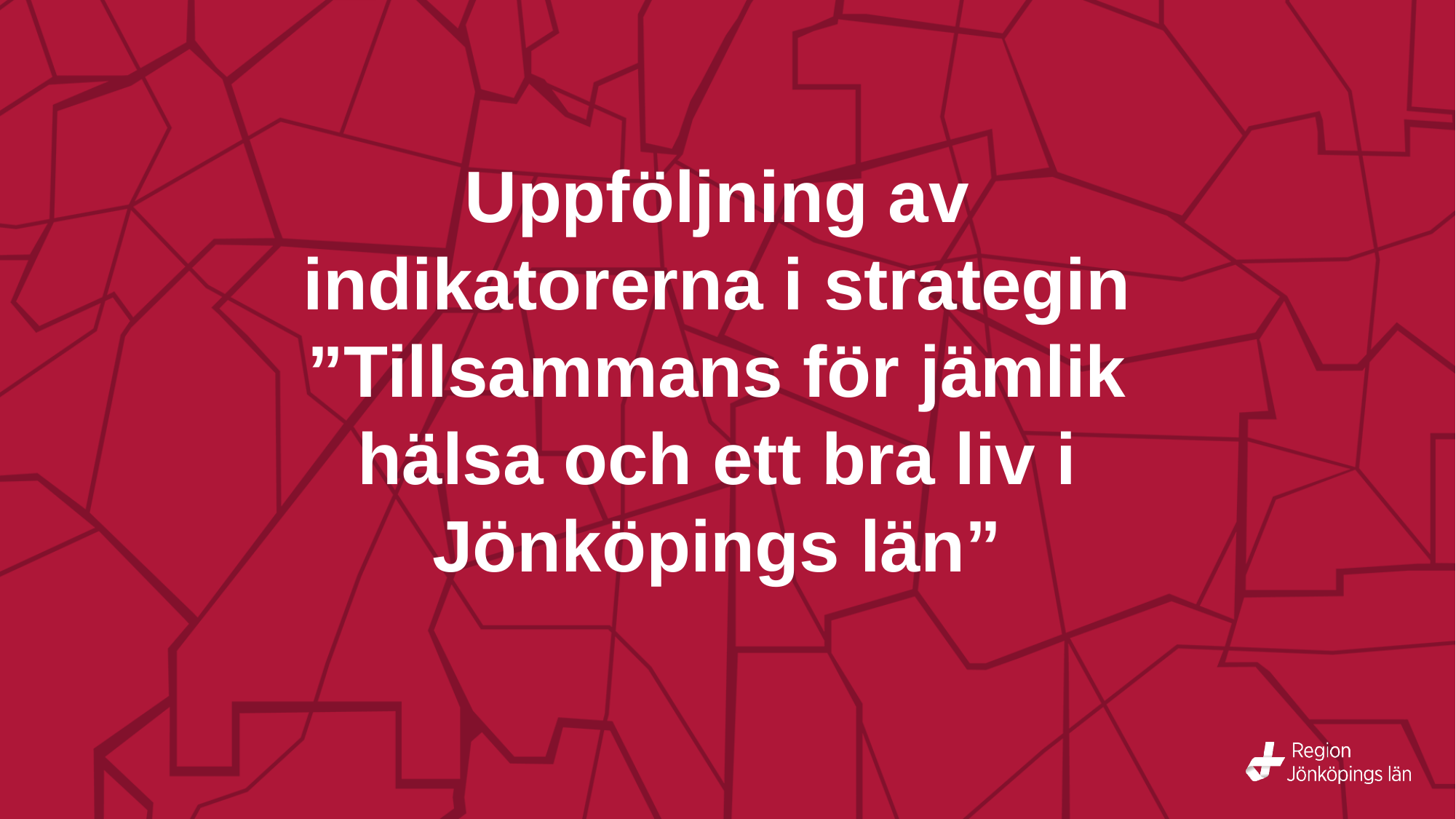

# Uppföljning av indikatorerna i strategin ”Tillsammans för jämlik hälsa och ett bra liv i Jönköpings län”